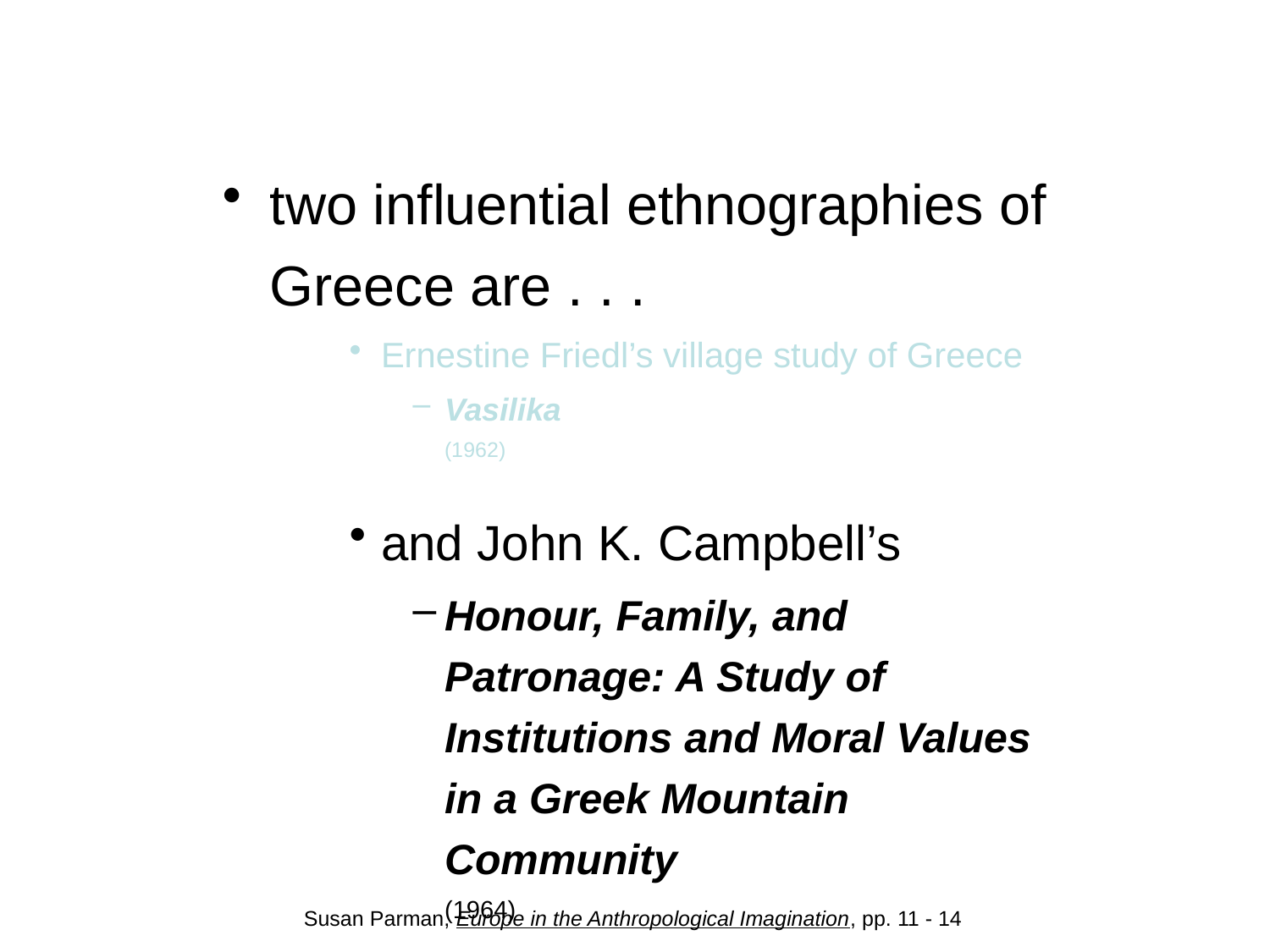

#
two influential ethnographies of Greece are . . .
Ernestine Friedl’s village study of Greece
Vasilika
	(1962)

and John K. Campbell’s
Honour, Family, and Patronage: A Study of Institutions and Moral Values in a Greek Mountain Community
	(1964)
Susan Parman, Europe in the Anthropological Imagination, pp. 11 - 14